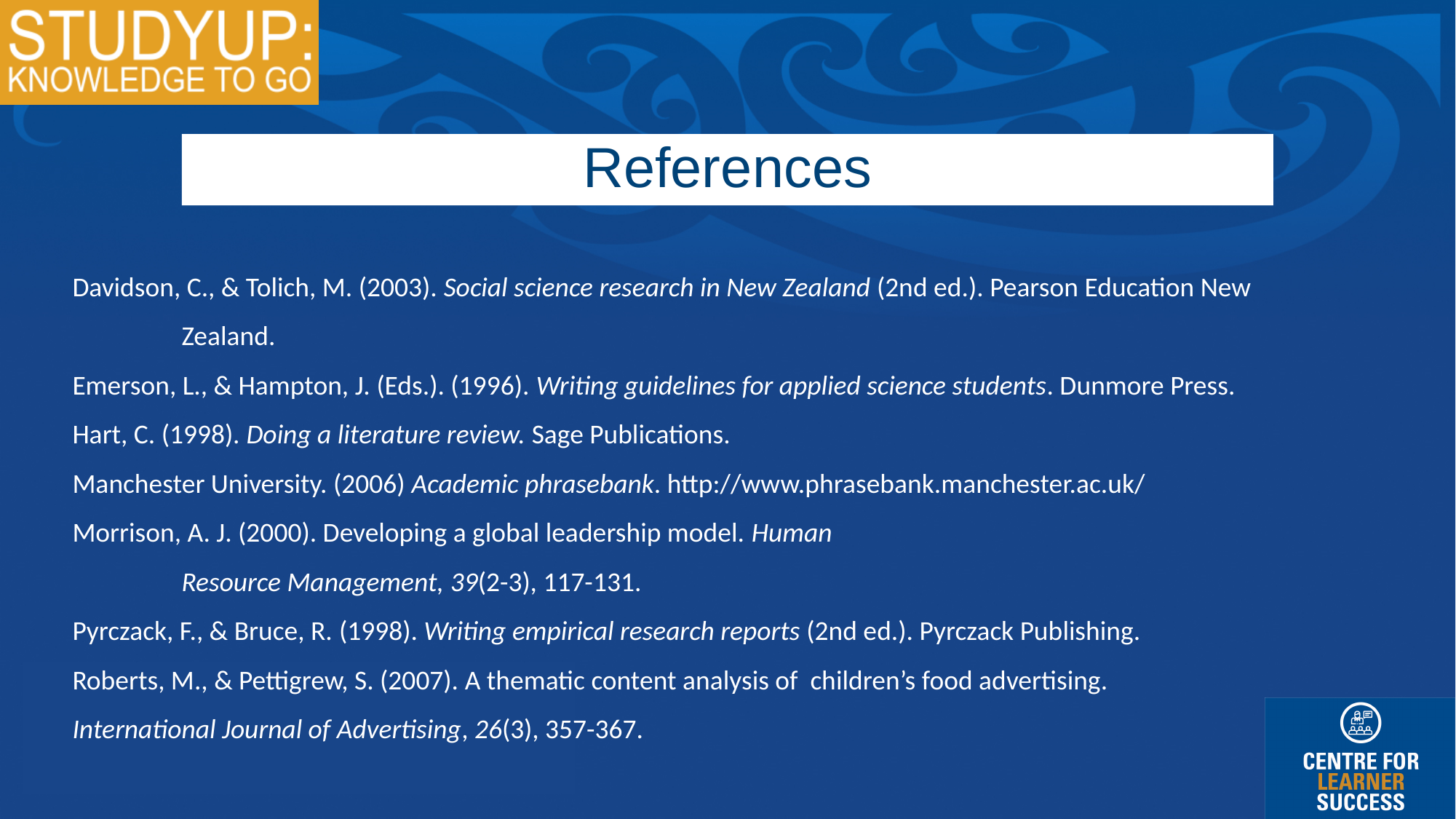

References
Davidson, C., & Tolich, M. (2003). Social science research in New Zealand (2nd ed.). Pearson Education New 	Zealand.
Emerson, L., & Hampton, J. (Eds.). (1996). Writing guidelines for applied science students. Dunmore Press.
Hart, C. (1998). Doing a literature review. Sage Publications.
Manchester University. (2006) Academic phrasebank. http://www.phrasebank.manchester.ac.uk/
Morrison, A. J. (2000). Developing a global leadership model. Human
    	Resource Management, 39(2-3), 117-131.
Pyrczack, F., & Bruce, R. (1998). Writing empirical research reports (2nd ed.). Pyrczack Publishing.
Roberts, M., & Pettigrew, S. (2007). A thematic content analysis of  children’s food advertising. 	International Journal of Advertising, 26(3), 357-367.